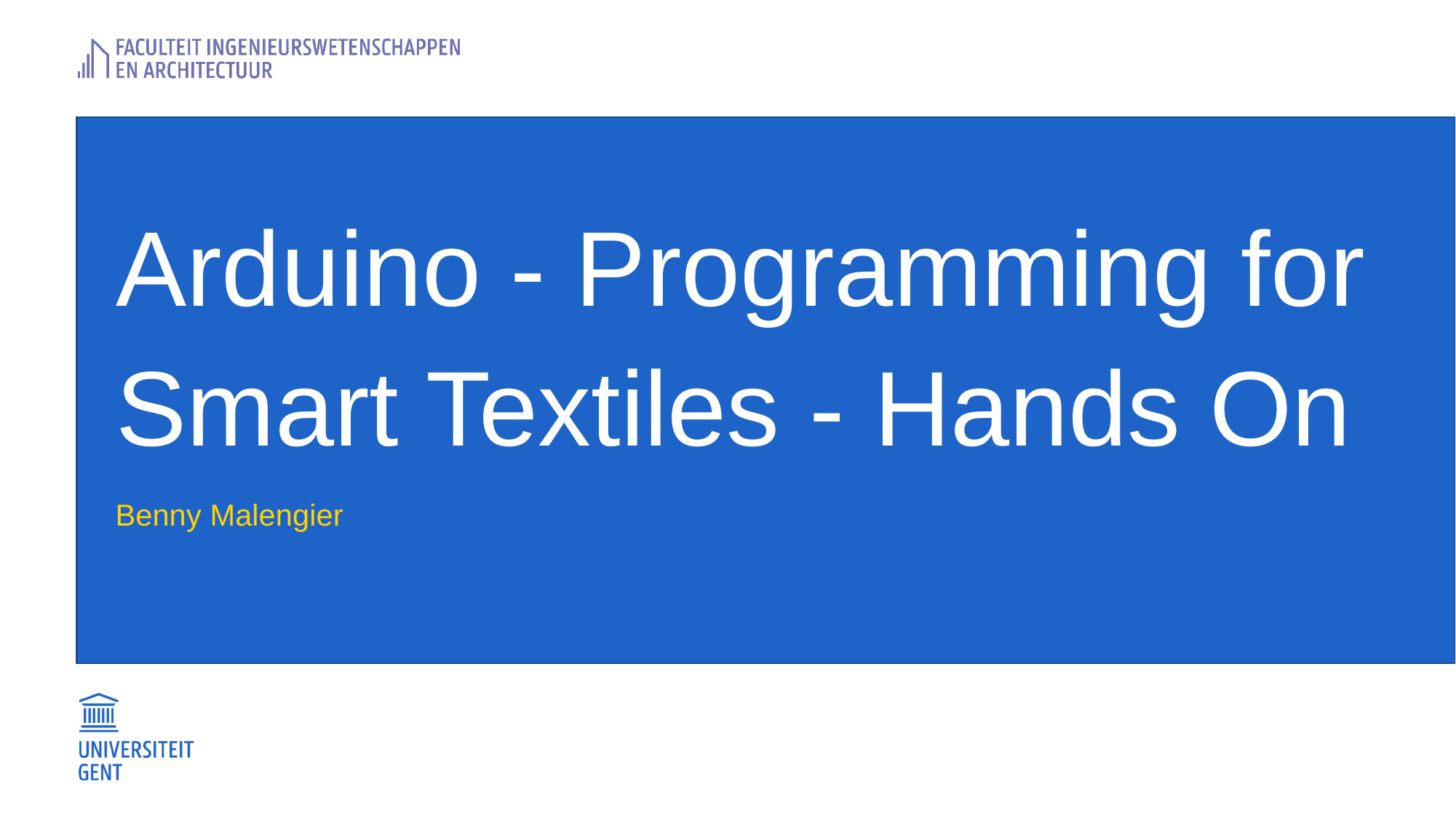

# Arduino - Programming for Smart Textiles - Hands On

Benny Malengier